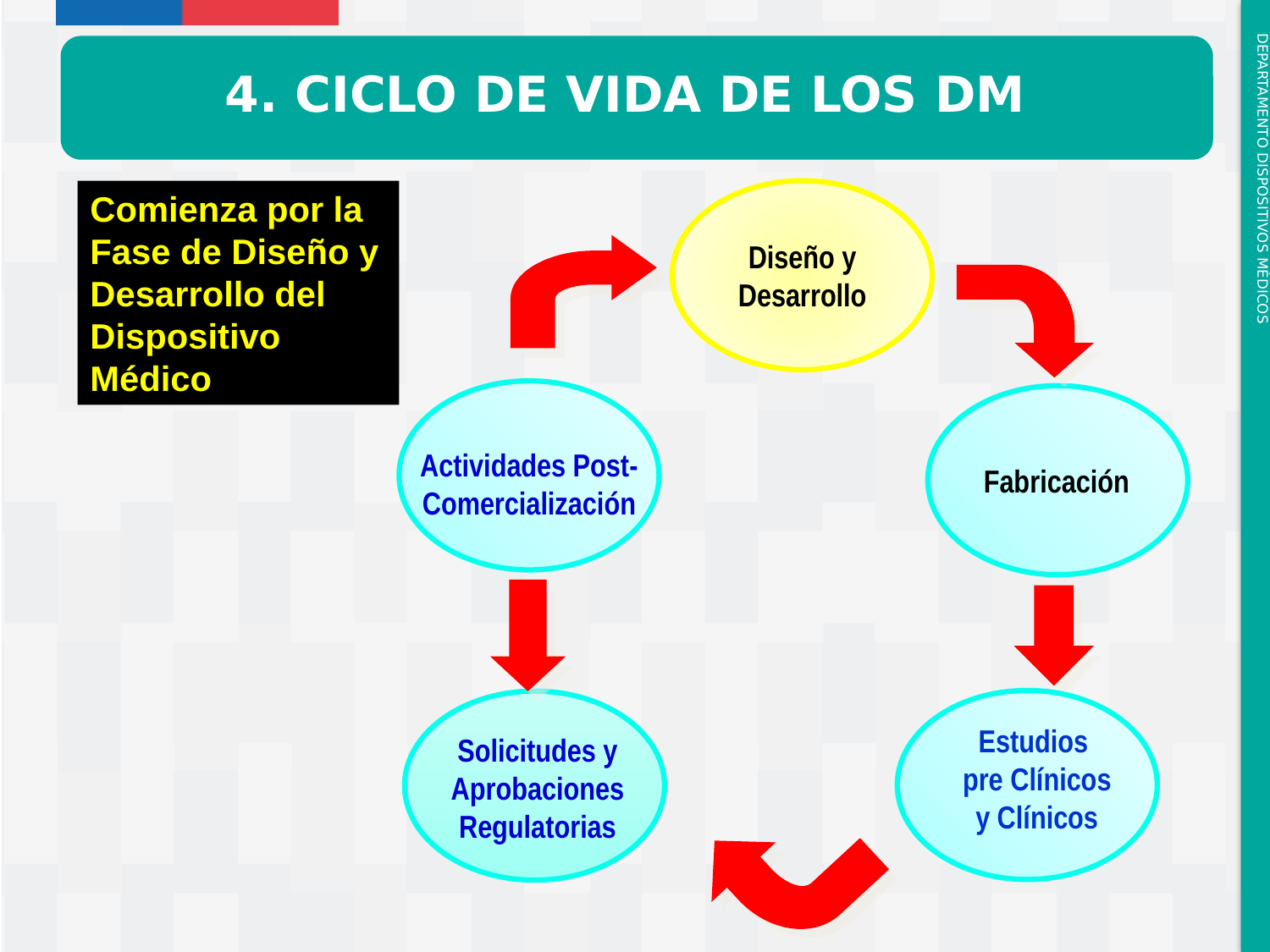

4. Ciclo de Vida de los DM
Comienza por la Fase de Diseño y Desarrollo del Dispositivo Médico

Diseño y
Desarrollo

Actividades Post-Comercialización
Fabricación

Estudios
pre Clínicos
y Clínicos
Solicitudes y Aprobaciones Regulatorias